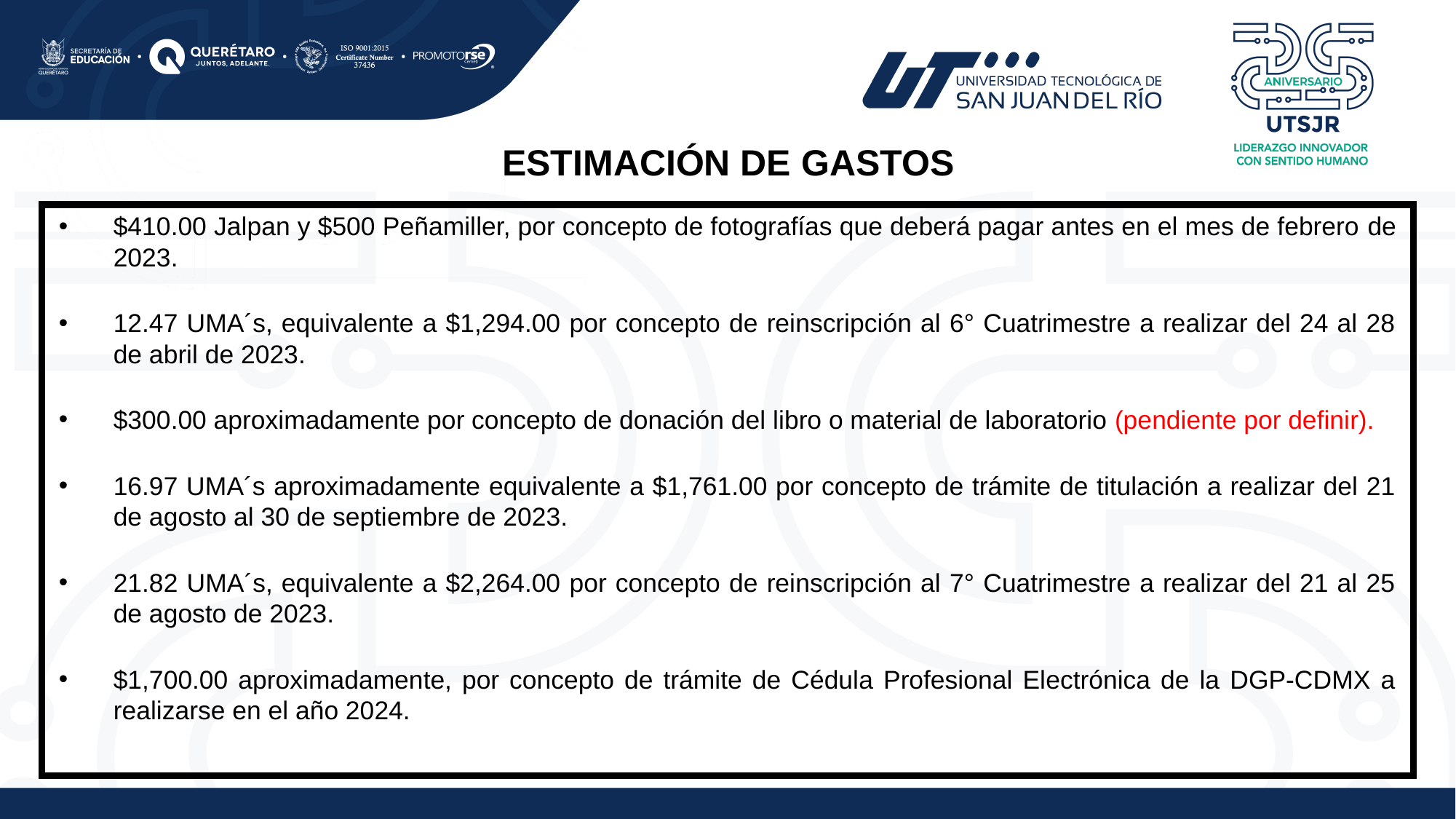

ESTIMACIÓN DE GASTOS

$410.00 Jalpan y $500 Peñamiller, por concepto de fotografías que deberá pagar antes en el mes de febrero de 2023.

12.47 UMA´s, equivalente a $1,294.00 por concepto de reinscripción al 6° Cuatrimestre a realizar del 24 al 28 de abril de 2023.

$300.00 aproximadamente por concepto de donación del libro o material de laboratorio (pendiente por definir).

16.97 UMA´s aproximadamente equivalente a $1,761.00 por concepto de trámite de titulación a realizar del 21 de agosto al 30 de septiembre de 2023.

21.82 UMA´s, equivalente a $2,264.00 por concepto de reinscripción al 7° Cuatrimestre a realizar del 21 al 25 de agosto de 2023.

$1,700.00 aproximadamente, por concepto de trámite de Cédula Profesional Electrónica de la DGP-CDMX a realizarse en el año 2024.